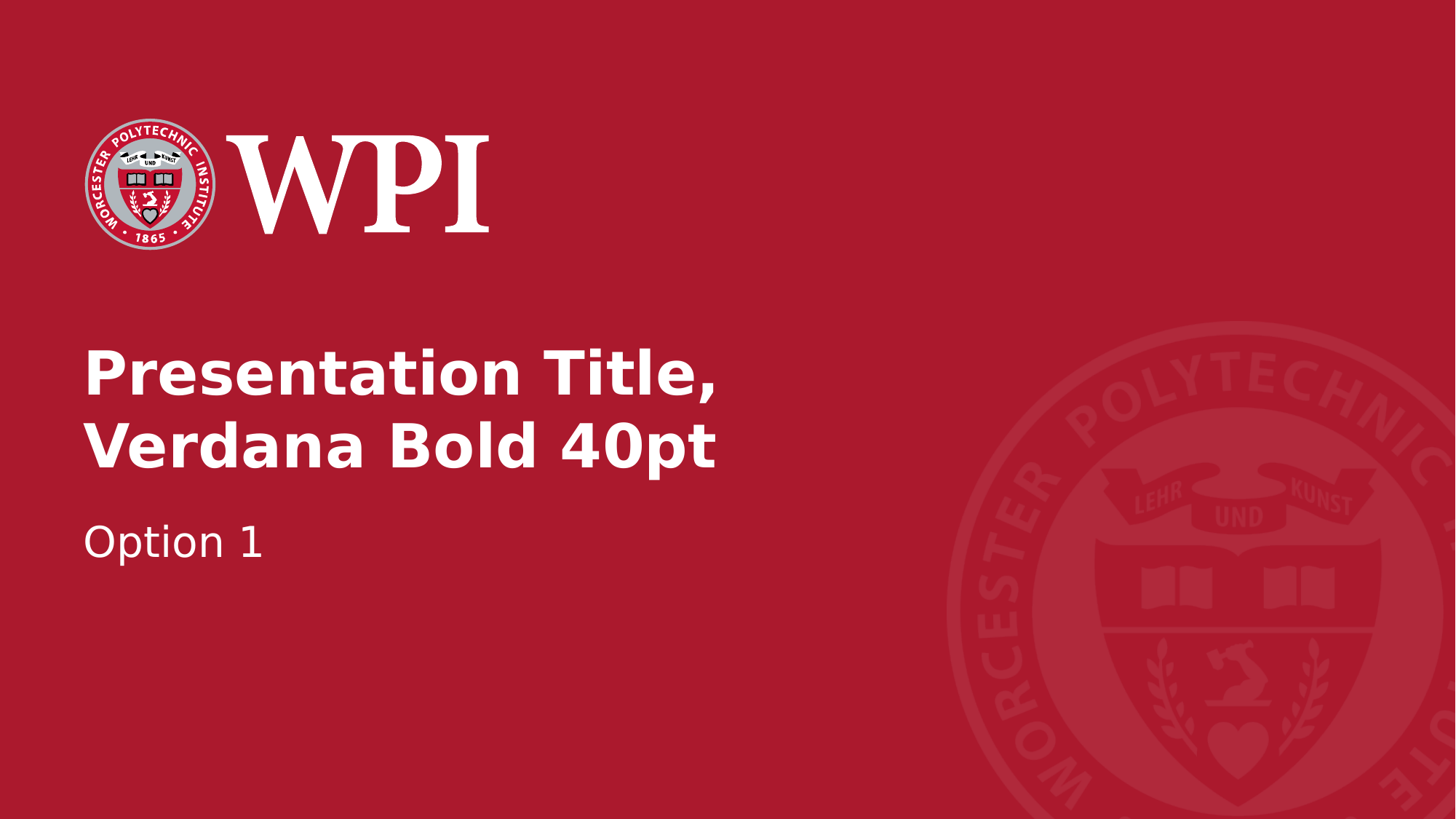

Presentation Title,
Verdana Bold 40pt
Option 1